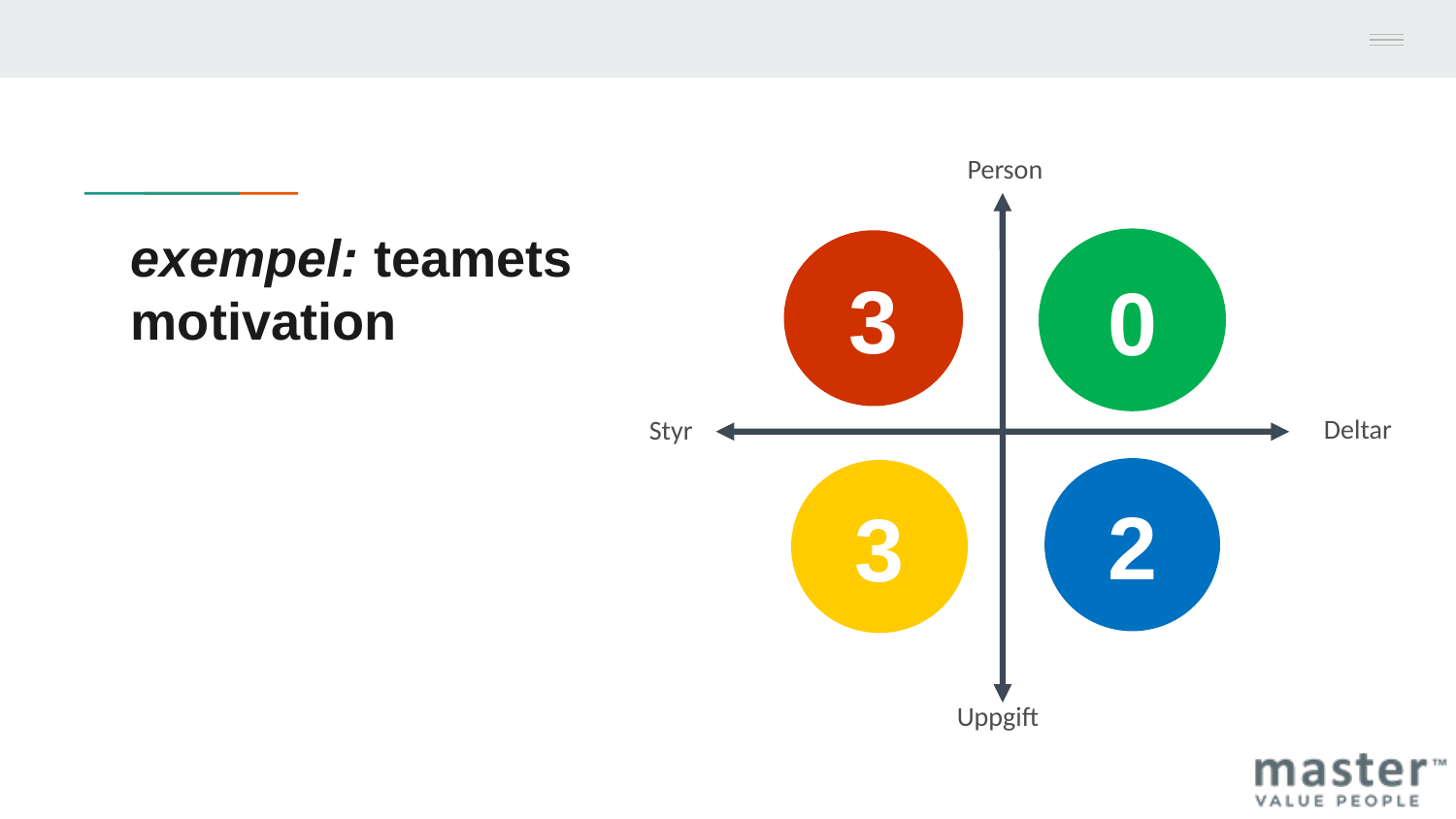

Person

# exempel: teamets motivation
0
3
Deltar
Styr
2
3
Uppgift